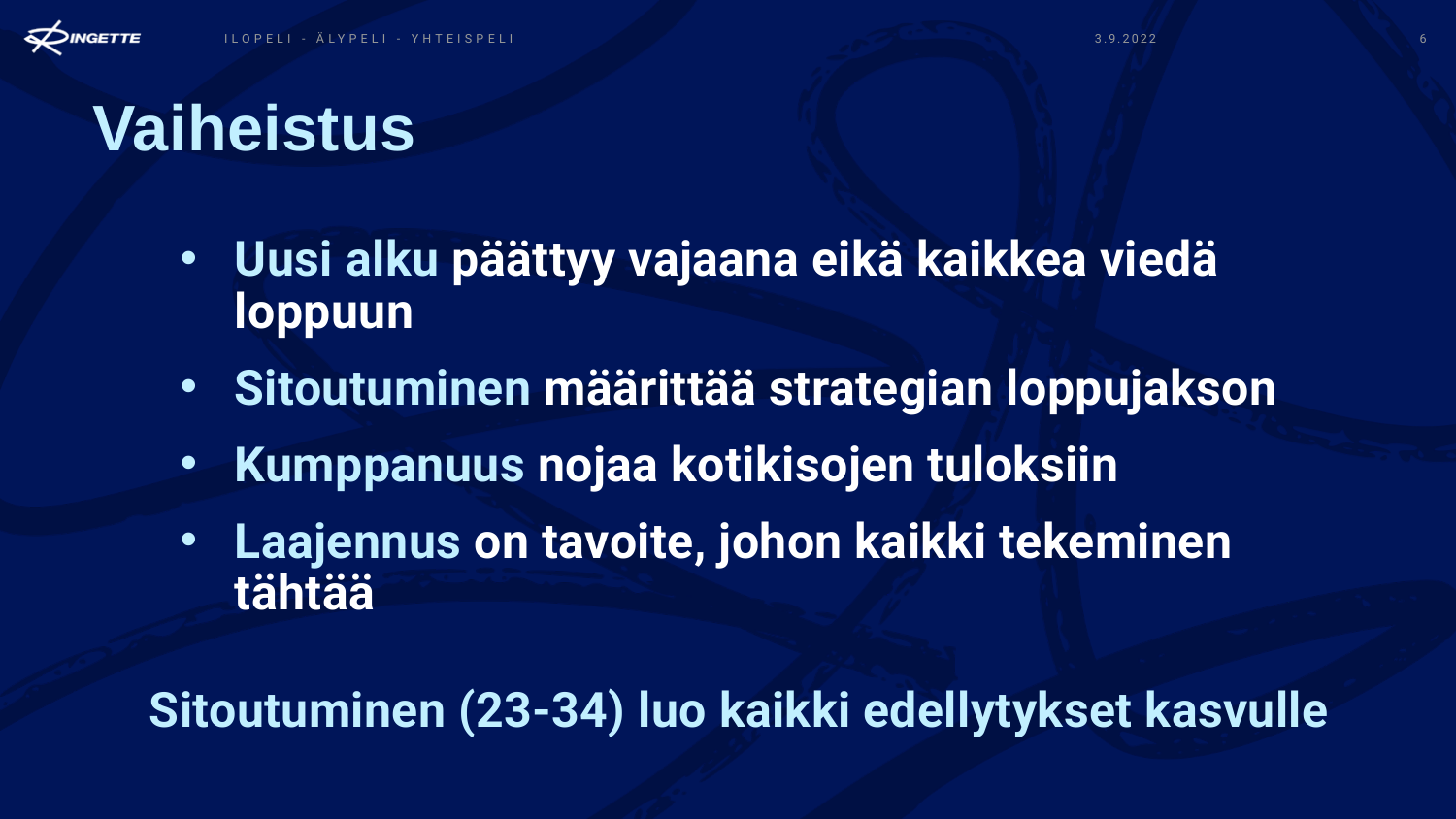

ILOPELI - ÄLYPELI - YHTEISPELI
3.9.2022
6
# Vaiheistus
Uusi alku päättyy vajaana eikä kaikkea viedä loppuun
Sitoutuminen määrittää strategian loppujakson
Kumppanuus nojaa kotikisojen tuloksiin
Laajennus on tavoite, johon kaikki tekeminen tähtää

Sitoutuminen (23-34) luo kaikki edellytykset kasvulle